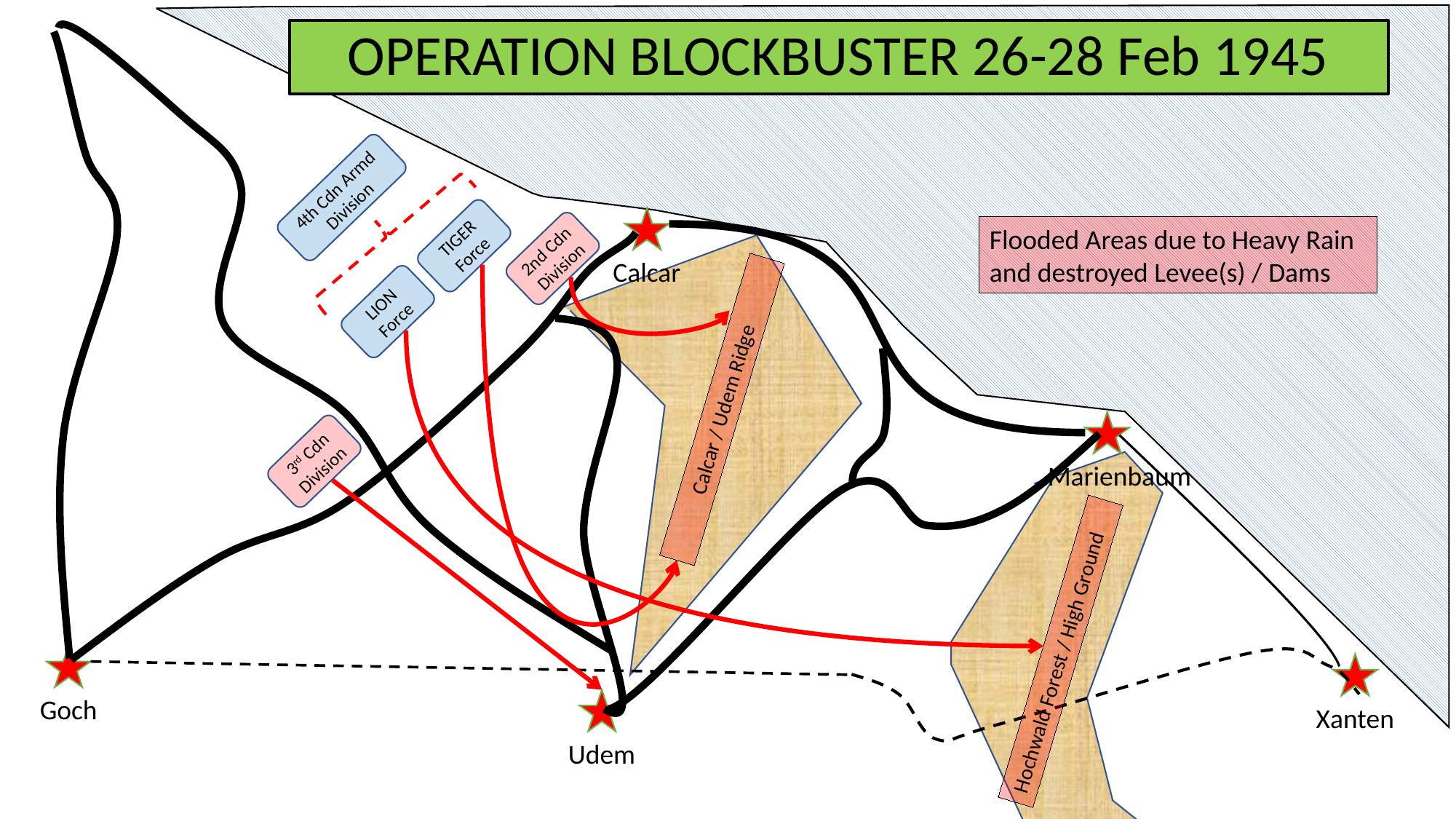

# OPERATION BLOCKBUSTER 26-28 Feb 1945

4th Cdn Armd Division

Flooded Areas due to Heavy Rain and destroyed Levee(s) / Dams

TIGER Force

2nd Cdn Division
Calcar
LION Force

Calcar / Udem Ridge

3rd Cdn Division

Marienbaum

Hochwald Forest / High Ground

Goch

Xanten
Udem